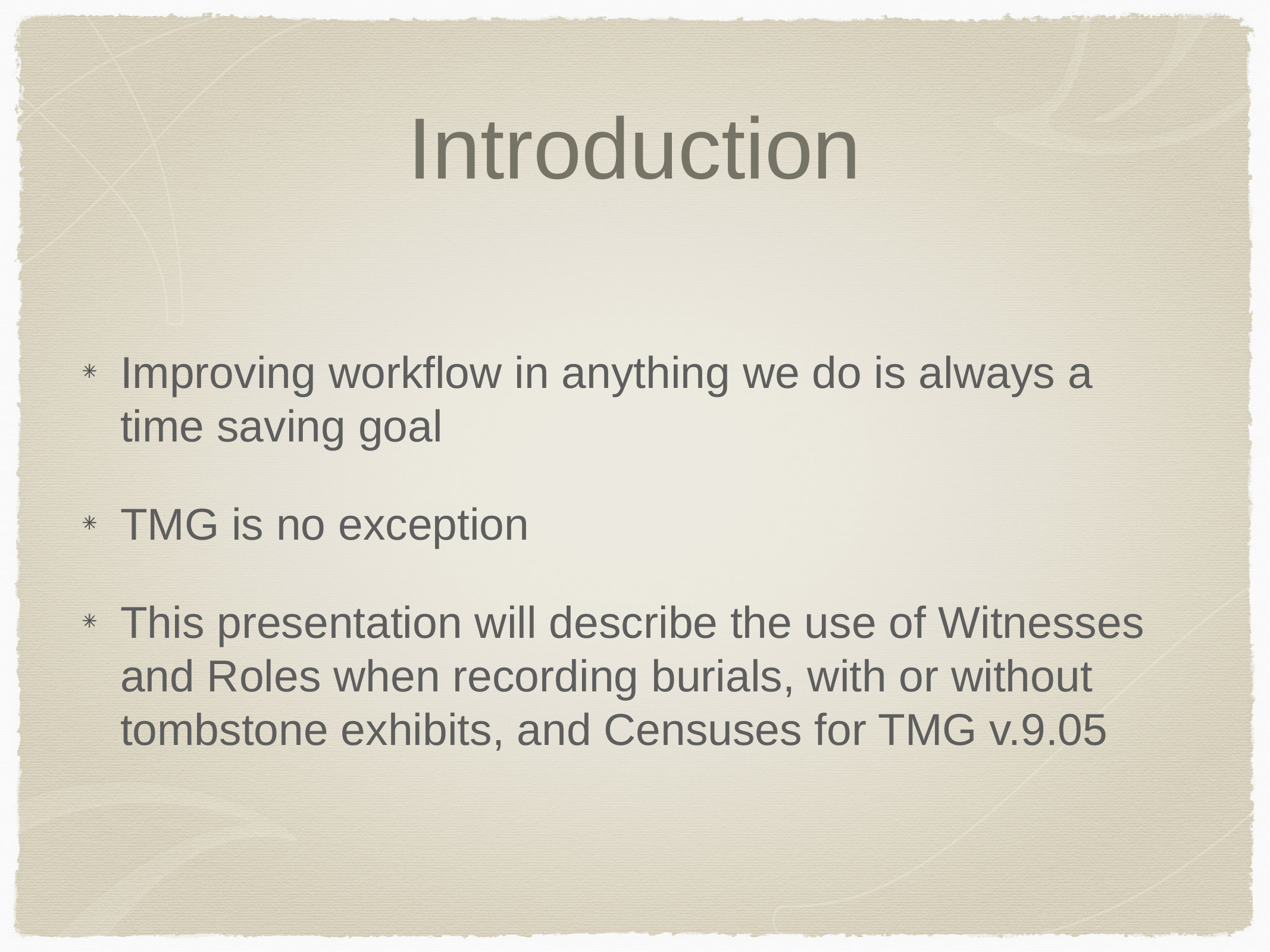

# Introduction
Improving workflow in anything we do is always a time saving goal
TMG is no exception
This presentation will describe the use of Witnesses and Roles when recording burials, with or without tombstone exhibits, and Censuses for TMG v.9.05